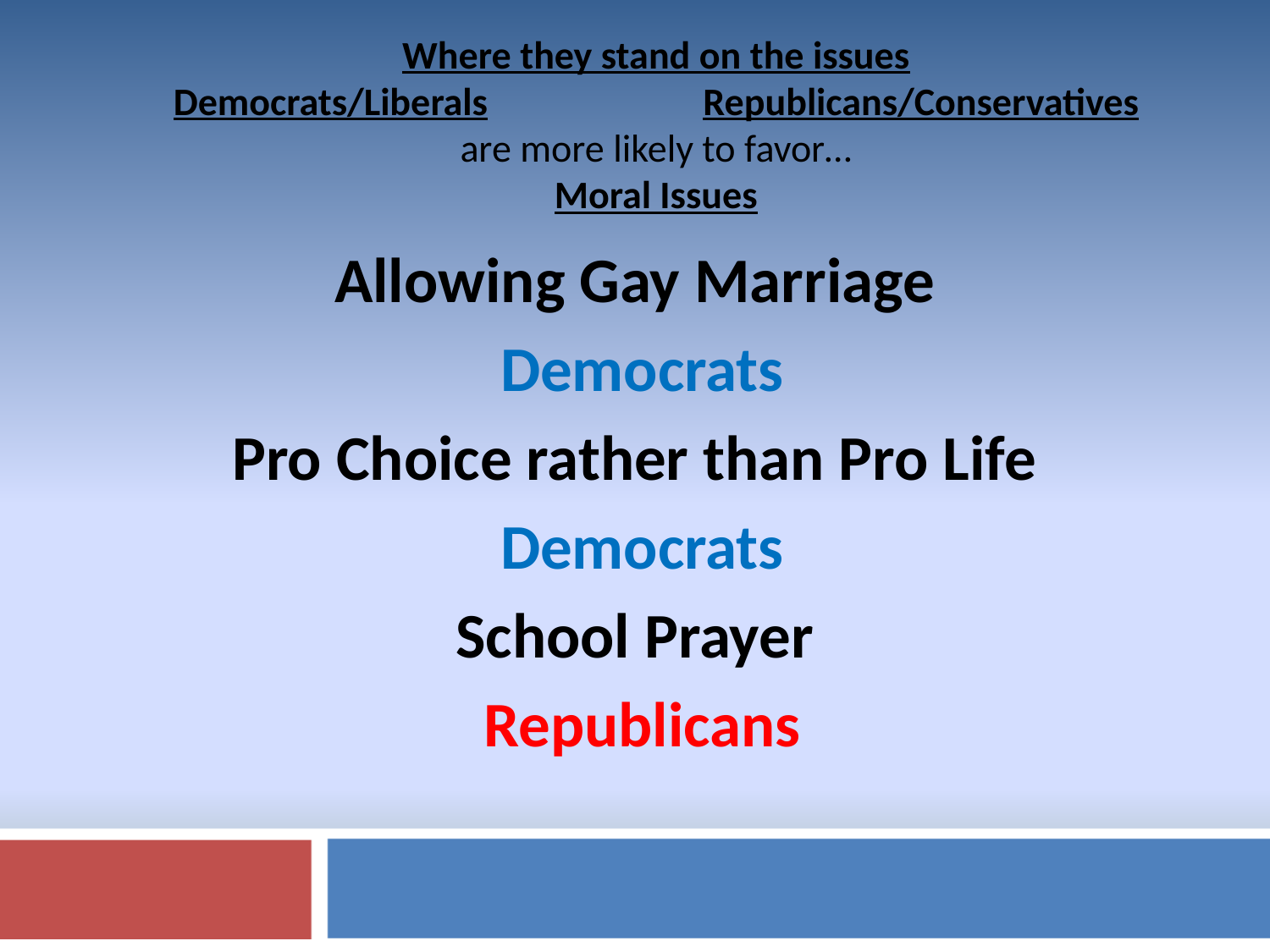

# Where they stand on the issues Democrats/Liberals	  	 Republicans/Conservatives are more likely to favor… Moral Issues
Allowing Gay Marriage
 Democrats
Pro Choice rather than Pro Life
 Democrats
School Prayer
 Republicans